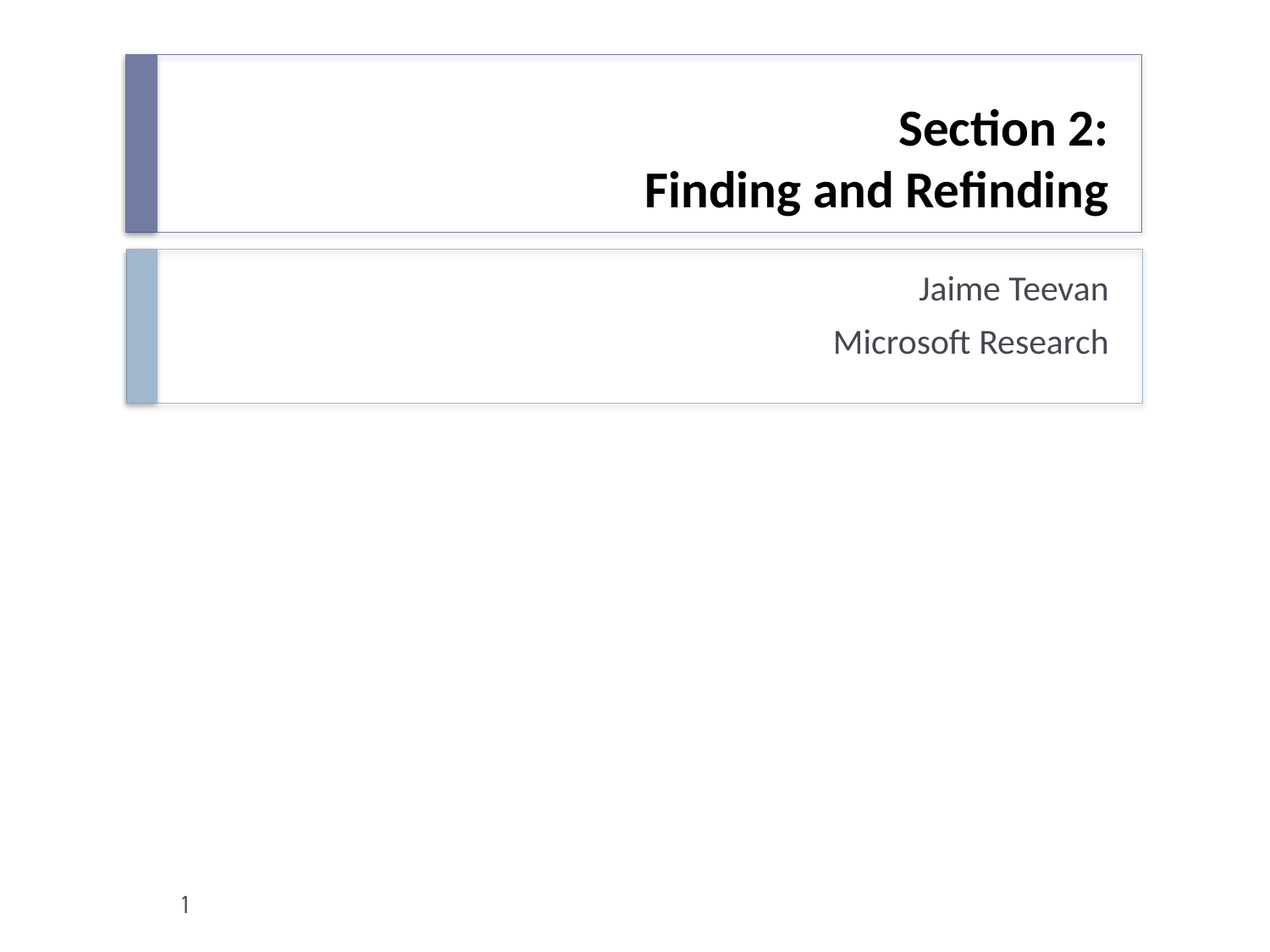

# Section 2: Finding and Refinding
Jaime Teevan
Microsoft Research
1